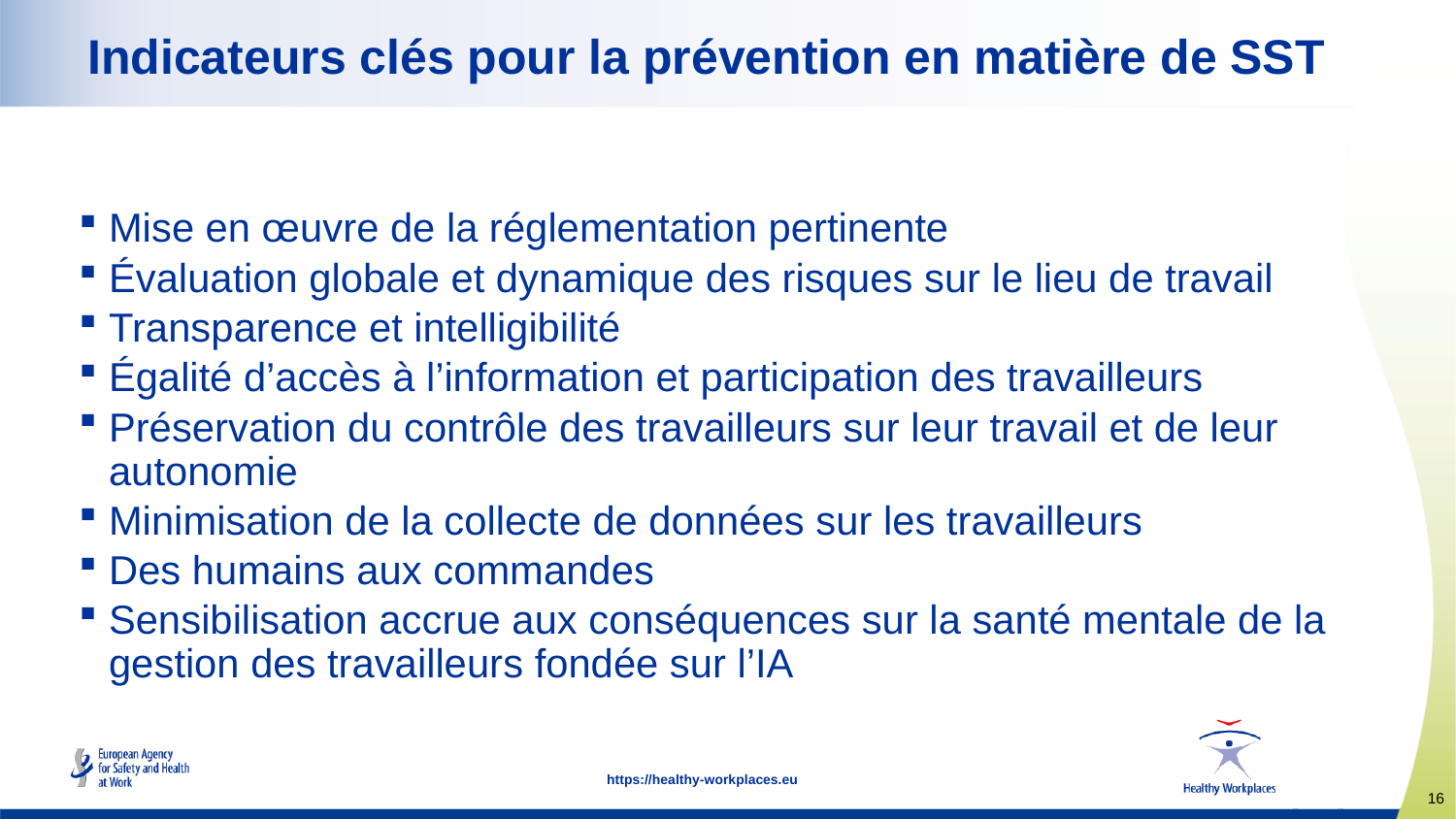

Indicateurs clés pour la prévention en matière de SST

Mise en œuvre de la réglementation pertinente
Évaluation globale et dynamique des risques sur le lieu de travail
Transparence et intelligibilité
Égalité d’accès à l’information et participation des travailleurs
Préservation du contrôle des travailleurs sur leur travail et de leur autonomie
Minimisation de la collecte de données sur les travailleurs
Des humains aux commandes
Sensibilisation accrue aux conséquences sur la santé mentale de la gestion des travailleurs fondée sur l’IA